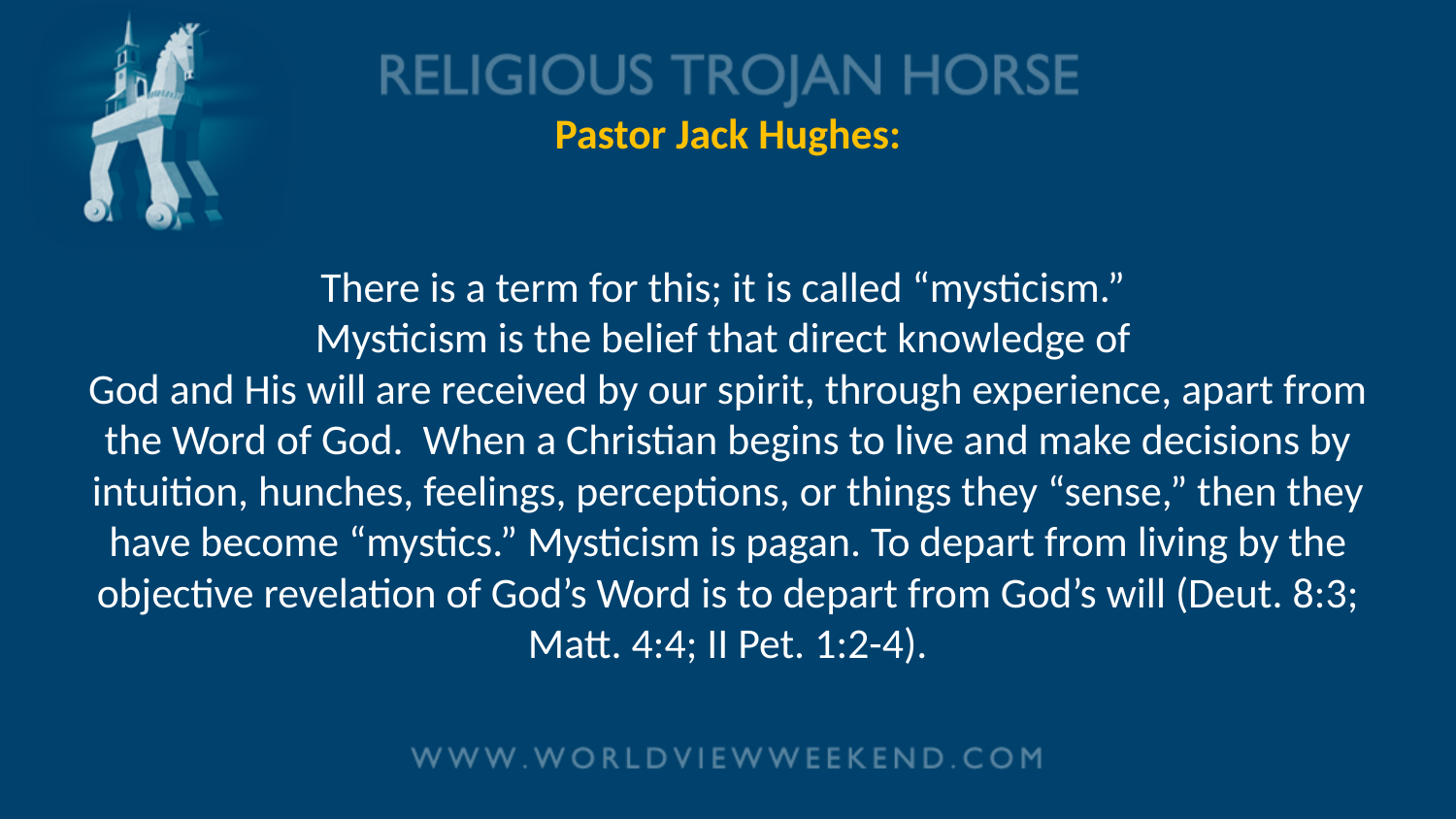

# Pastor Jack Hughes: There is a term for this; it is called “mysticism.” Mysticism is the belief that direct knowledge of God and His will are received by our spirit, through experience, apart from the Word of God.  When a Christian begins to live and make decisions by intuition, hunches, feelings, perceptions, or things they “sense,” then they have become “mystics.” Mysticism is pagan. To depart from living by the objective revelation of God’s Word is to depart from God’s will (Deut. 8:3; Matt. 4:4; II Pet. 1:2-4).